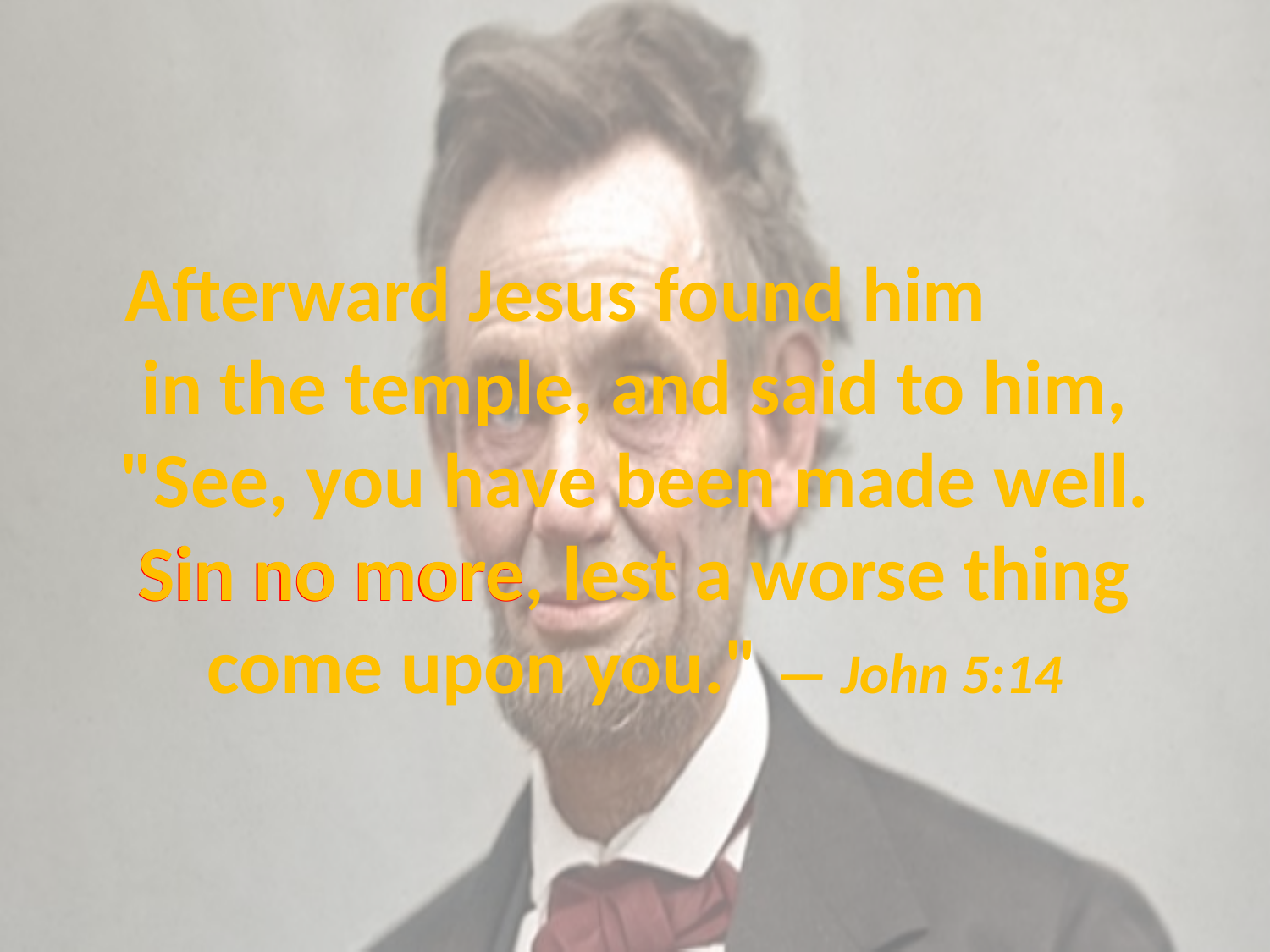

# Afterward Jesus found him          in the temple, and said to him, "See, you have been made well. Sin no more, lest a worse thing come upon you." — John 5:14
Sin no more